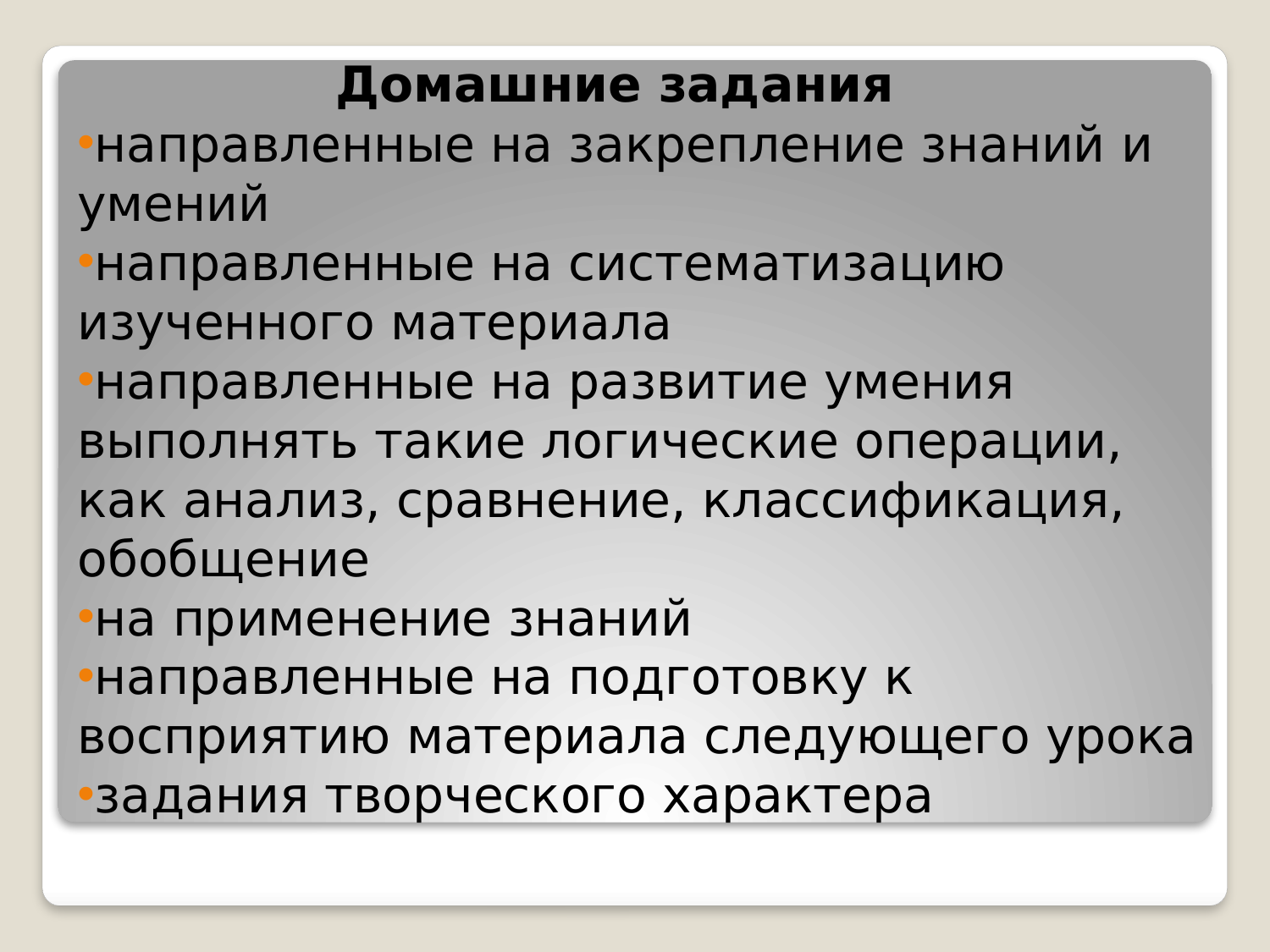

Домашние задания
направленные на закрепление знаний и умений
направленные на систематизацию изученного материала
направленные на развитие умения выполнять такие логические операции, как анализ, сравнение, классификация, обобщение
на применение знаний
направленные на подготовку к восприятию материала следующего урока
задания творческого характера